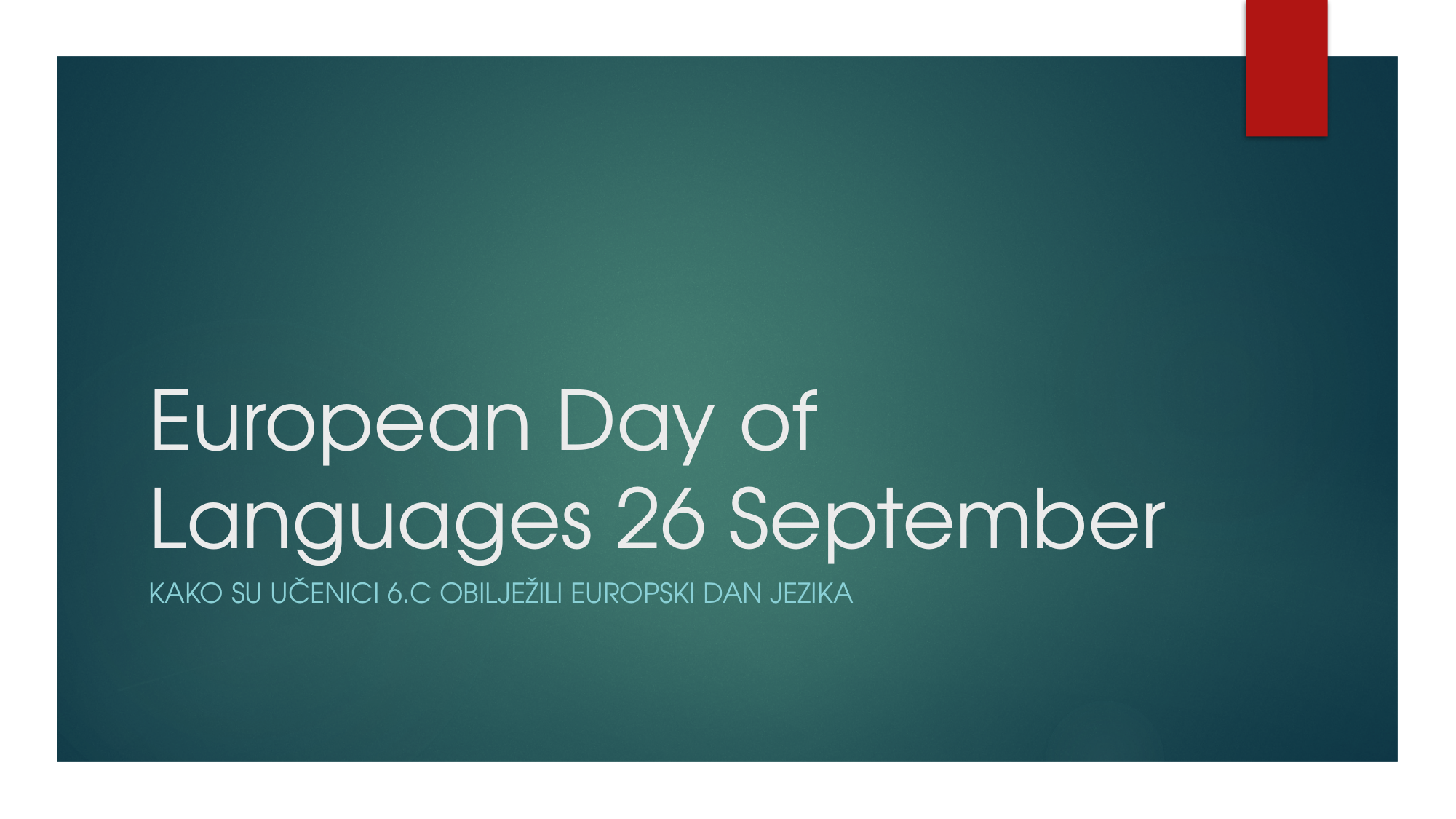

# European Day of Languages 26 September
Kako su učenici 6.c obilježili europski dan jezika